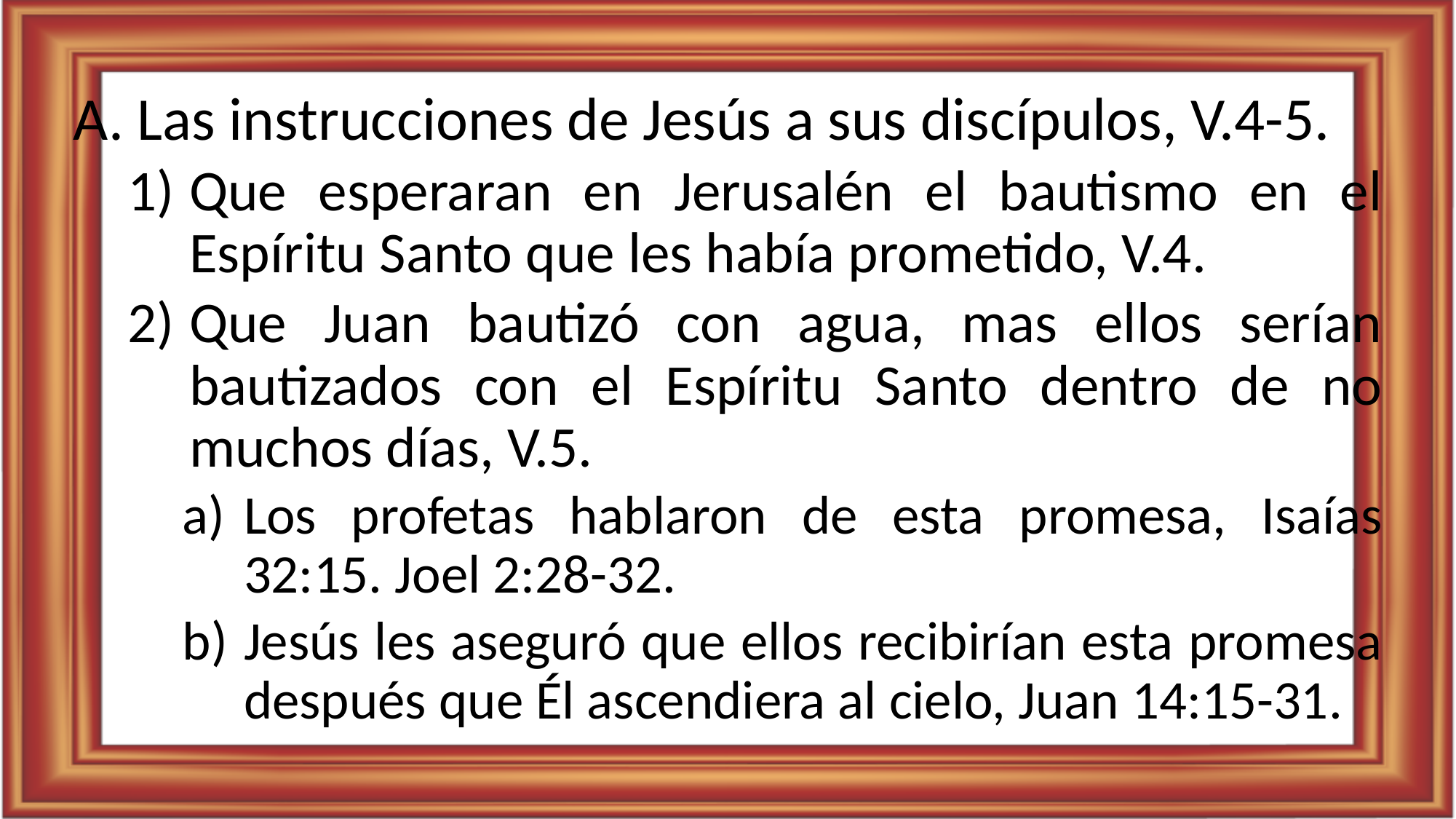

Las instrucciones de Jesús a sus discípulos, V.4-5.
Que esperaran en Jerusalén el bautismo en el Espíritu Santo que les había prometido, V.4.
Que Juan bautizó con agua, mas ellos serían bautizados con el Espíritu Santo dentro de no muchos días, V.5.
Los profetas hablaron de esta promesa, Isaías 32:15. Joel 2:28-32.
Jesús les aseguró que ellos recibirían esta promesa después que Él ascendiera al cielo, Juan 14:15-31.